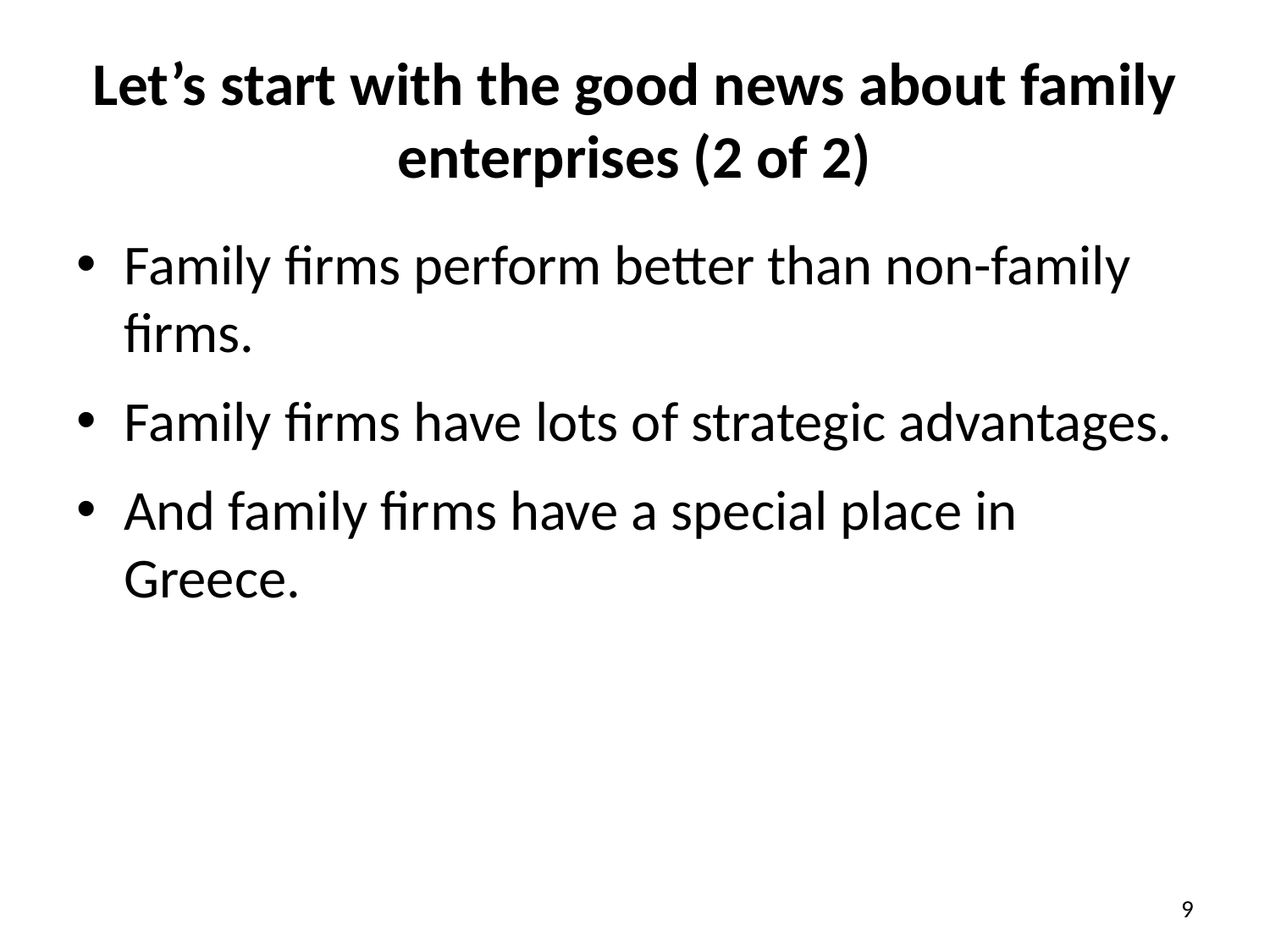

# Let’s start with the good news about family enterprises (2 of 2)
Family firms perform better than non-family firms.
Family firms have lots of strategic advantages.
And family firms have a special place in Greece.

9